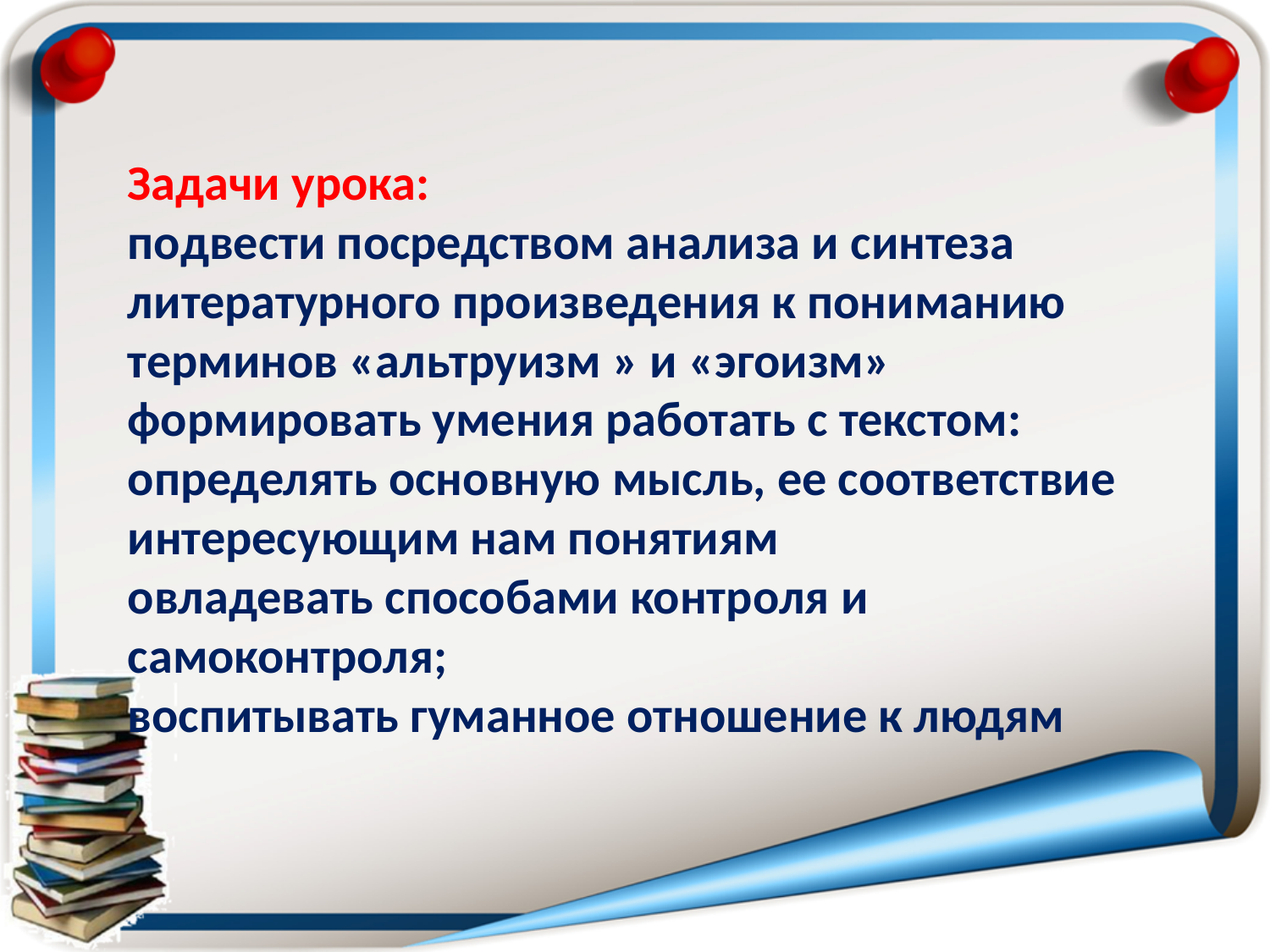

Задачи урока:
подвести посредством анализа и синтеза литературного произведения к пониманию терминов «альтруизм » и «эгоизм»
формировать умения работать с текстом:
определять основную мысль, ее соответствие интересующим нам понятиям
овладевать способами контроля и самоконтроля;
воспитывать гуманное отношение к людям